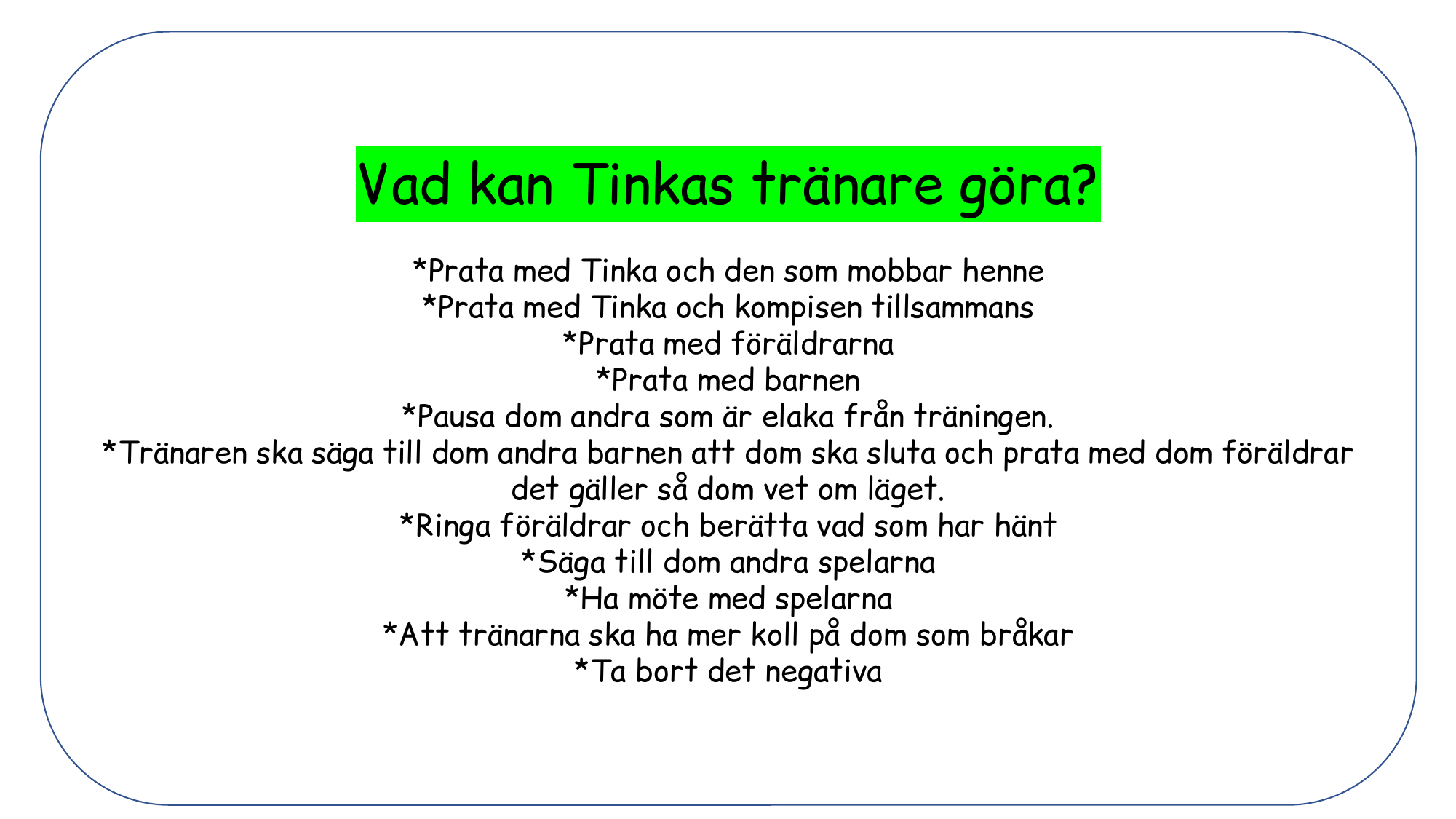

Vad kan Tinkas tränare göra?

*Prata med Tinka och den som mobbar henne
*Prata med Tinka och kompisen tillsammans
*Prata med föräldrarna
*Prata med barnen
*Pausa dom andra som är elaka från träningen.
*Tränaren ska säga till dom andra barnen att dom ska sluta och prata med dom föräldrar det gäller så dom vet om läget.
*Ringa föräldrar och berätta vad som har hänt
*Säga till dom andra spelarna
*Ha möte med spelarna
*Att tränarna ska ha mer koll på dom som bråkar
*Ta bort det negativa